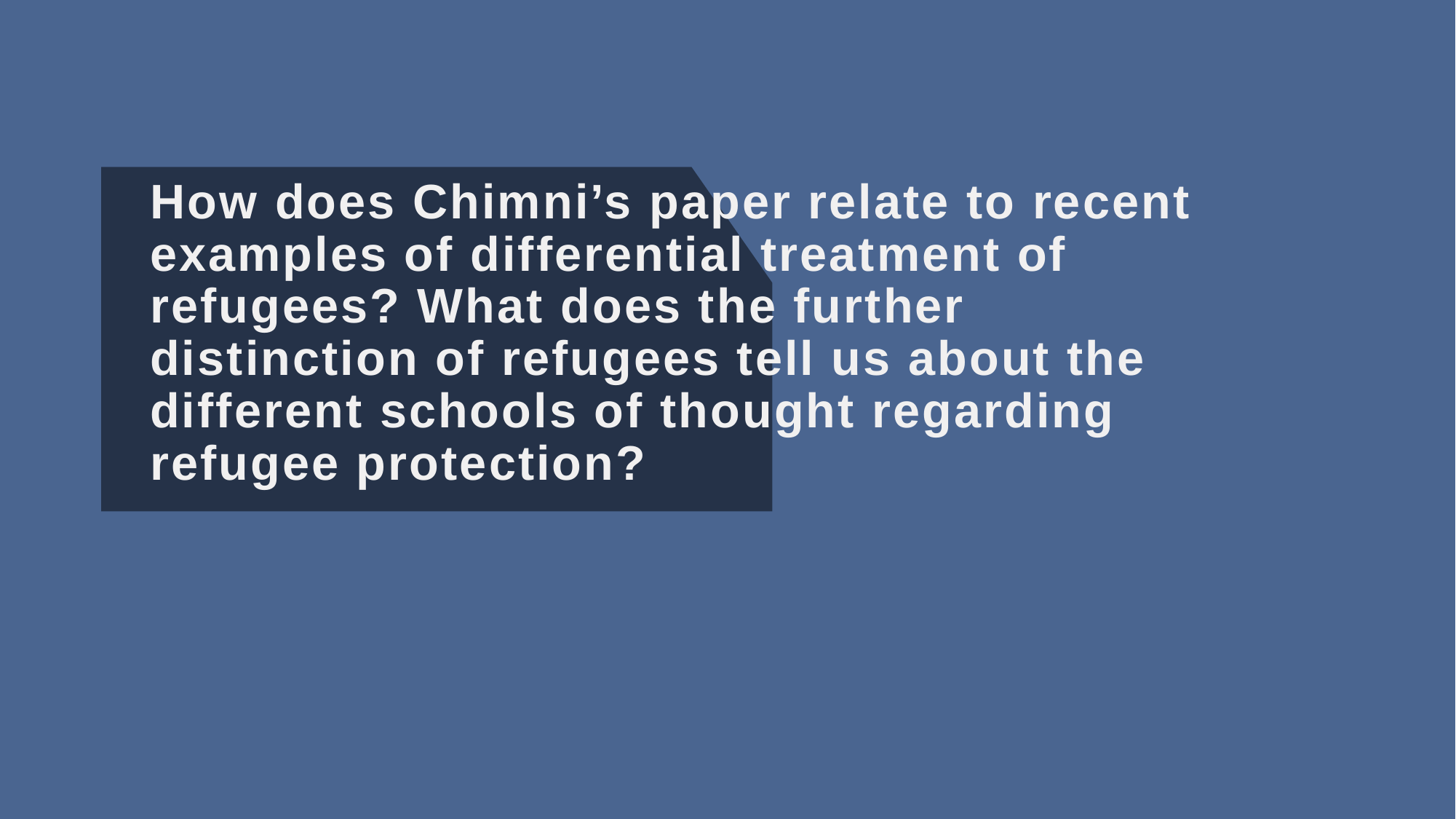

# How does Chimni’s paper relate to recent examples of differential treatment of refugees? What does the further distinction of refugees tell us about the different schools of thought regarding refugee protection?